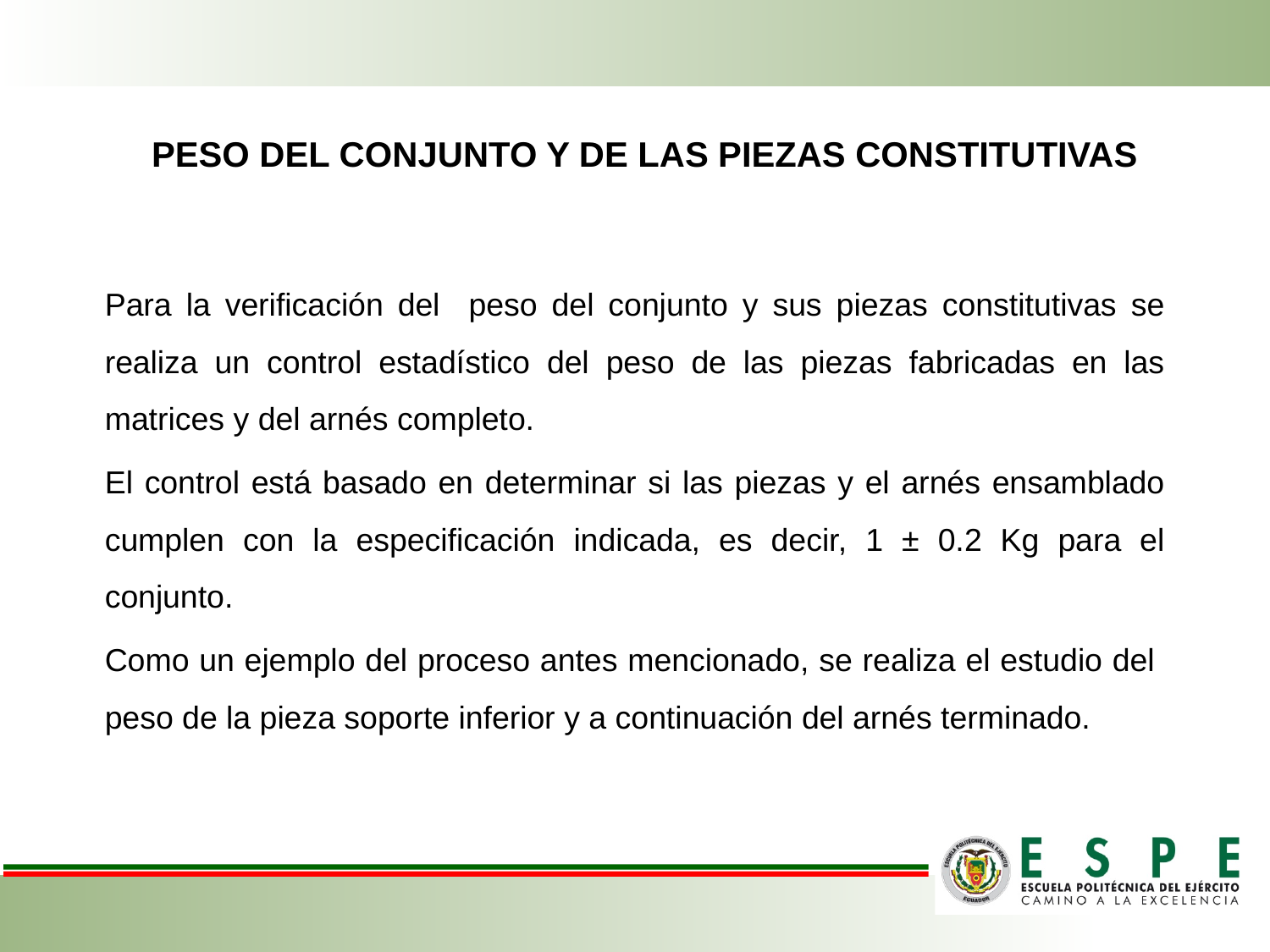

# PESO DEL CONJUNTO Y DE LAS PIEZAS CONSTITUTIVAS
Para la verificación del  peso del conjunto y sus piezas constitutivas se realiza un control estadístico del peso de las piezas fabricadas en las matrices y del arnés completo.
El control está basado en determinar si las piezas y el arnés ensamblado cumplen con la especificación indicada, es decir, 1 ± 0.2 Kg para el conjunto.
Como un ejemplo del proceso antes mencionado, se realiza el estudio del  peso de la pieza soporte inferior y a continuación del arnés terminado.